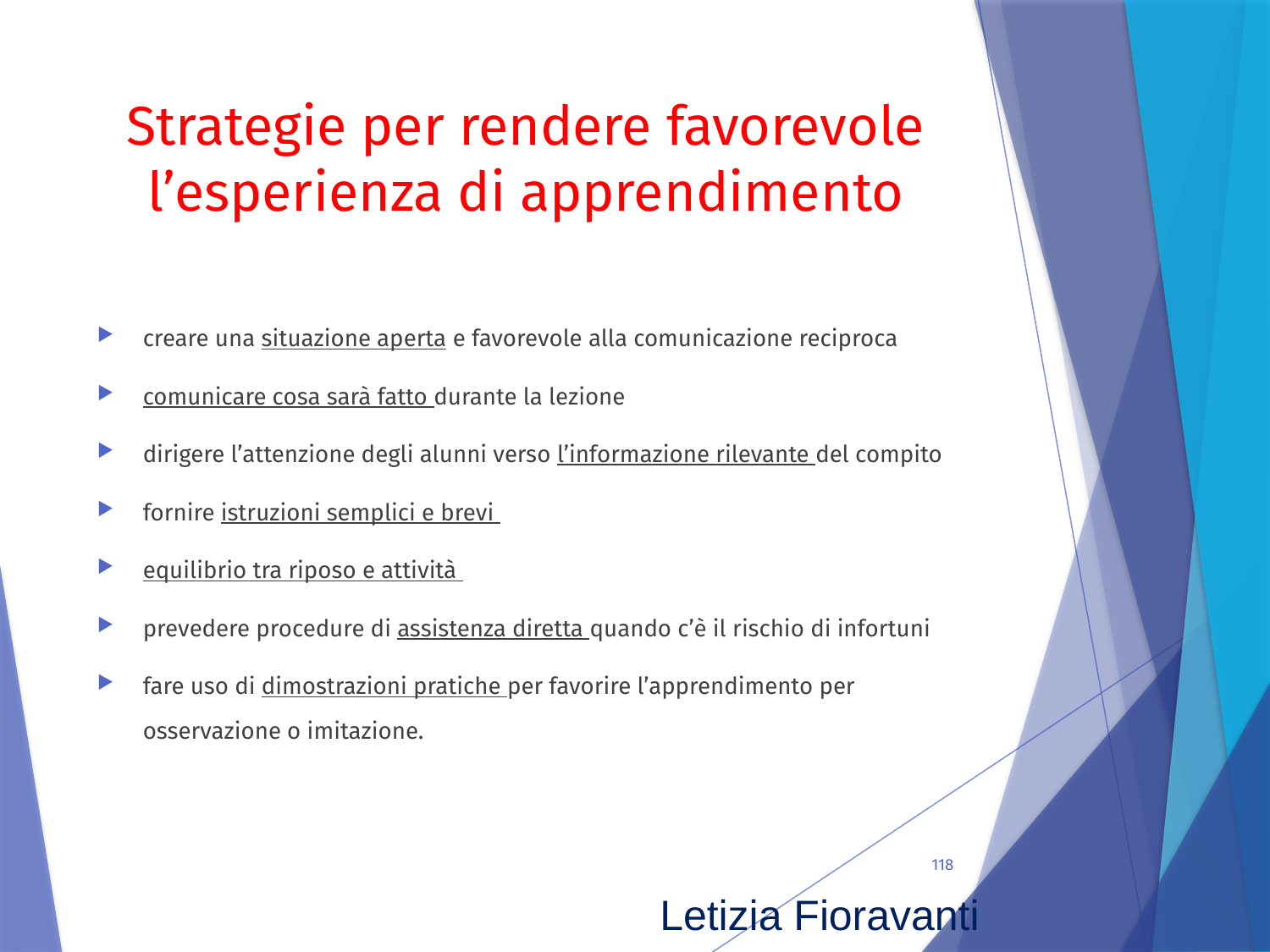

# Strategie per rendere favorevole l’esperienza di apprendimento
creare una situazione aperta e favorevole alla comunicazione reciproca
comunicare cosa sarà fatto durante la lezione
dirigere l’attenzione degli alunni verso l’informazione rilevante del compito
fornire istruzioni semplici e brevi
equilibrio tra riposo e attività
prevedere procedure di assistenza diretta quando c’è il rischio di infortuni
fare uso di dimostrazioni pratiche per favorire l’apprendimento per osservazione o imitazione.
118
Letizia Fioravanti